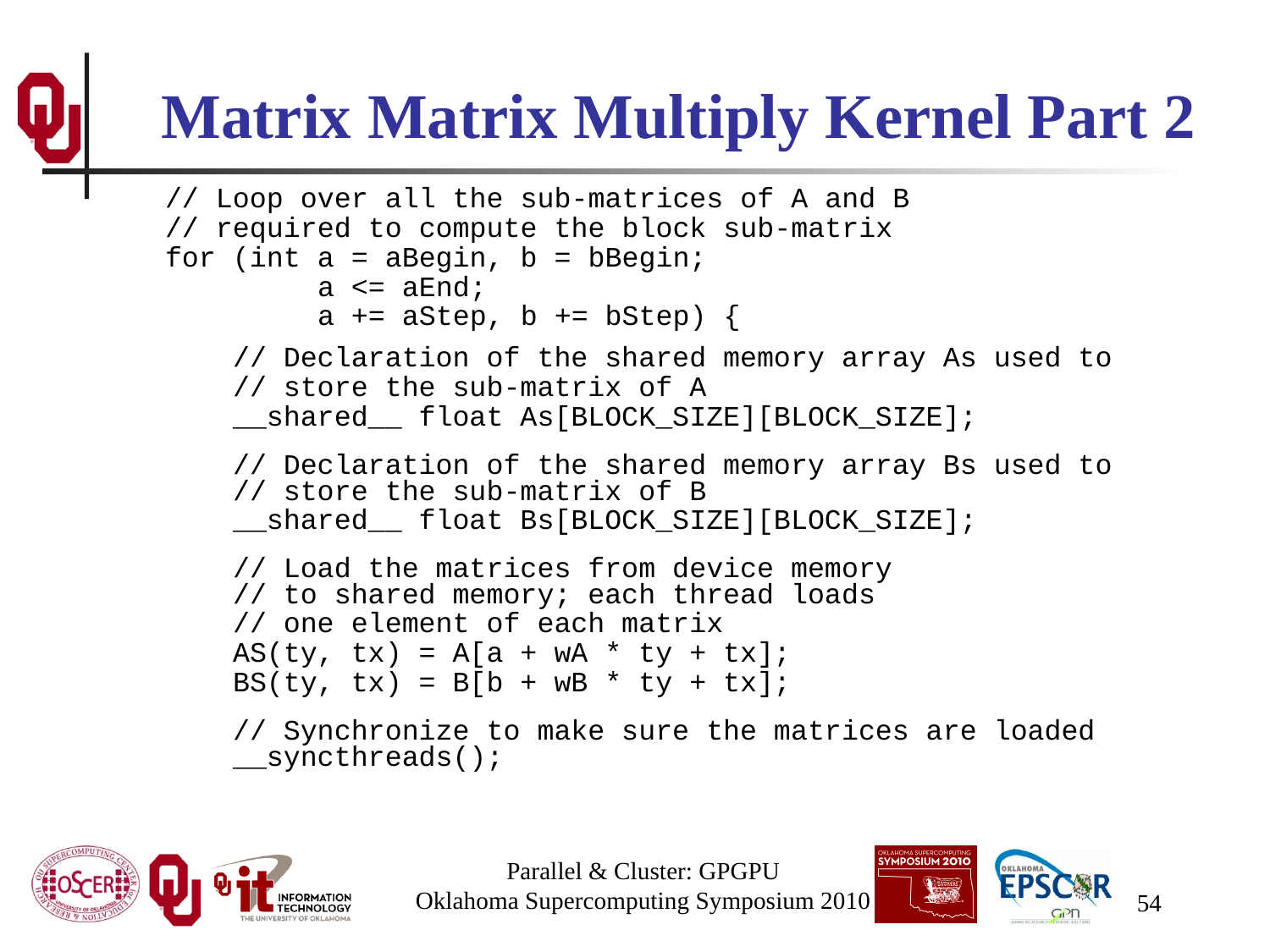

# Matrix Matrix Multiply Kernel Part 2
    // Loop over all the sub-matrices of A and B
    // required to compute the block sub-matrix
    for (int a = aBegin, b = bBegin;
             a <= aEnd;
             a += aStep, b += bStep) {

        // Declaration of the shared memory array As used to
        // store the sub-matrix of A
        __shared__ float As[BLOCK_SIZE][BLOCK_SIZE];

        // Declaration of the shared memory array Bs used to
        // store the sub-matrix of B
        __shared__ float Bs[BLOCK_SIZE][BLOCK_SIZE];

        // Load the matrices from device memory
        // to shared memory; each thread loads
        // one element of each matrix
        AS(ty, tx) = A[a + wA * ty + tx];
        BS(ty, tx) = B[b + wB * ty + tx];

        // Synchronize to make sure the matrices are loaded
        __syncthreads();
Parallel & Cluster: GPGPU
Oklahoma Supercomputing Symposium 2010
54